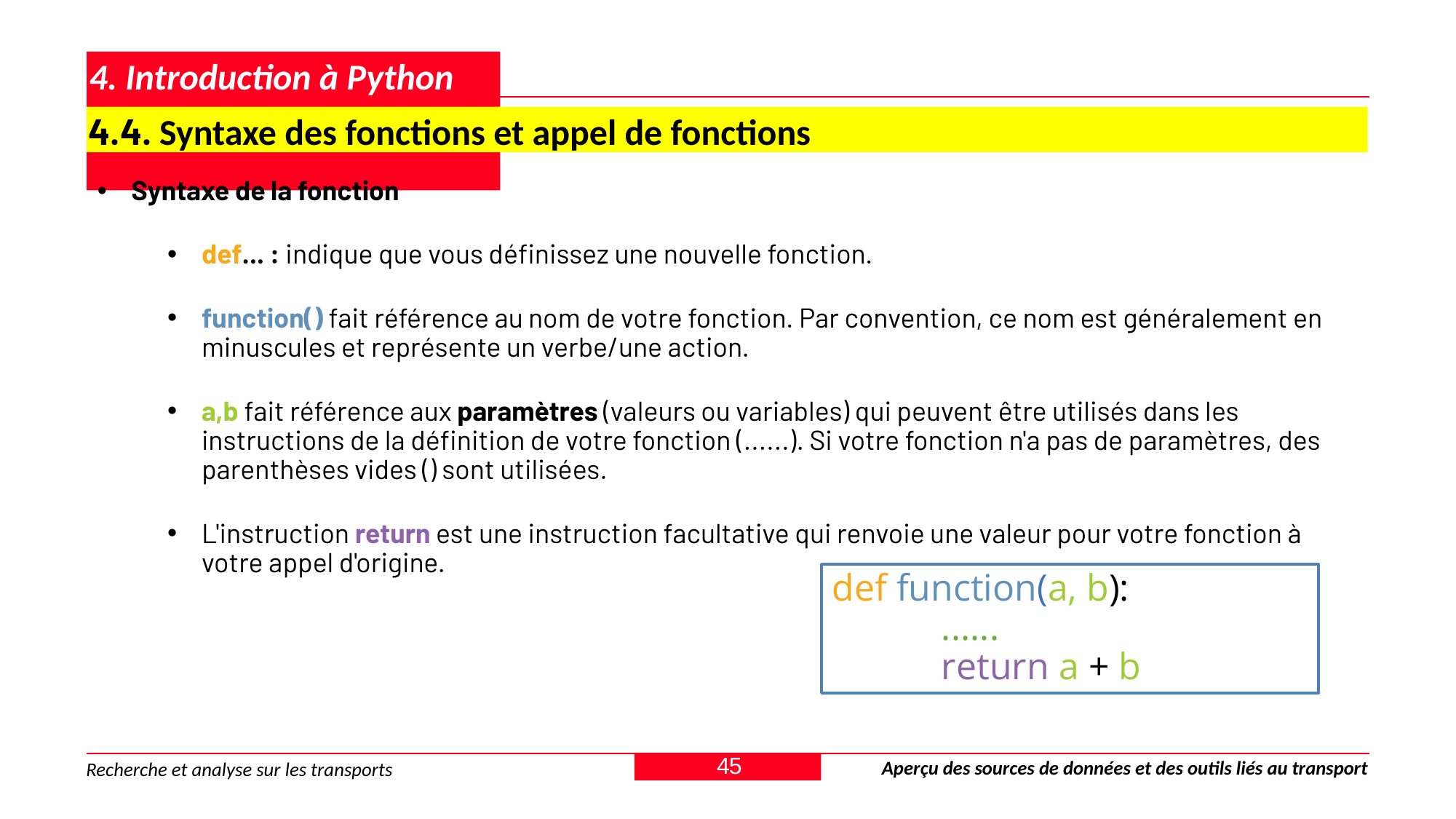

# 4. Introduction à Python
4.4. Syntaxe des fonctions et appel de fonctions
Syntaxe de la fonction
def... : indique que vous définissez une nouvelle fonction.
function() fait référence au nom de votre fonction. Par convention, ce nom est généralement en minuscules et représente un verbe/une action.
a,b fait référence aux paramètres (valeurs ou variables) qui peuvent être utilisés dans les instructions de la définition de votre fonction (......). Si votre fonction n'a pas de paramètres, des parenthèses vides () sont utilisées.
L'instruction return est une instruction facultative qui renvoie une valeur pour votre fonction à votre appel d'origine.
def function(a, b):
	......
	return a + b
45
Aperçu des sources de données et des outils liés au transport